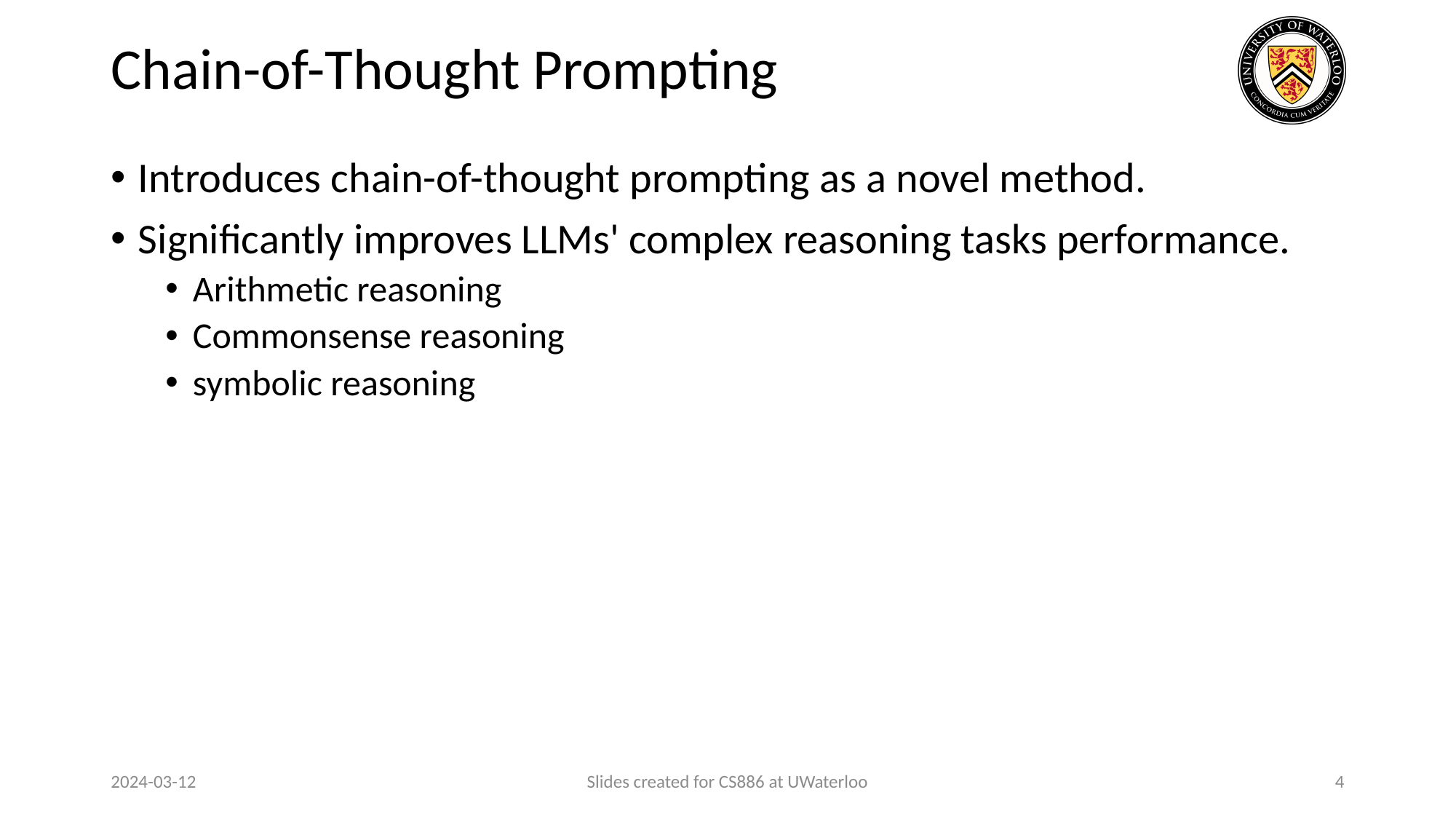

# Chain-of-Thought Prompting
Introduces chain-of-thought prompting as a novel method.
Significantly improves LLMs' complex reasoning tasks performance.
Arithmetic reasoning
Commonsense reasoning
symbolic reasoning

2024-03-12
Slides created for CS886 at UWaterloo
4